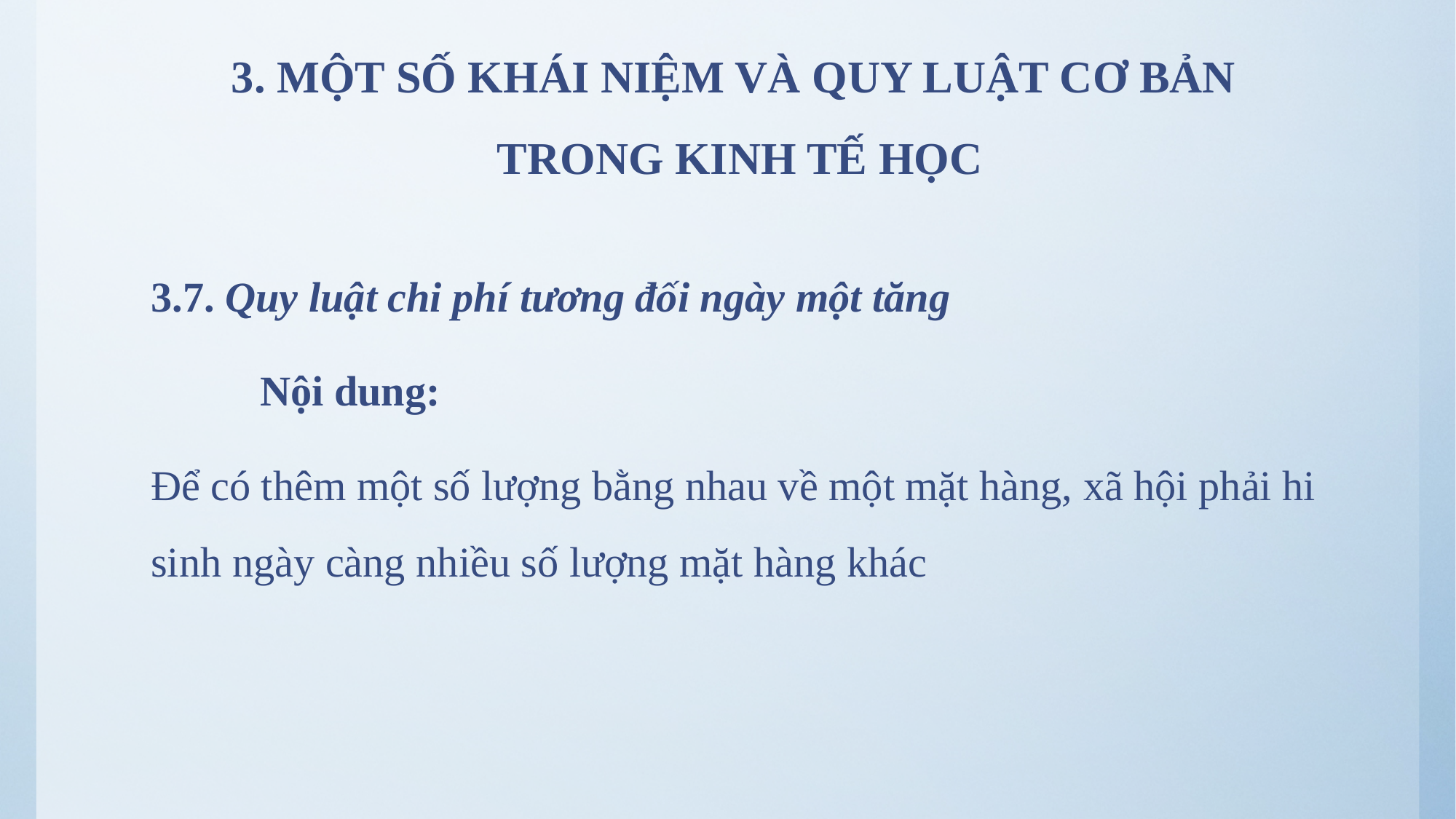

# 3. MỘT SỐ KHÁI NIỆM VÀ QUY LUẬT CƠ BẢN TRONG KINH TẾ HỌC
3.7. Quy luật chi phí tương đối ngày một tăng
	Nội dung:
Để có thêm một số lượng bằng nhau về một mặt hàng, xã hội phải hi sinh ngày càng nhiều số lượng mặt hàng khác